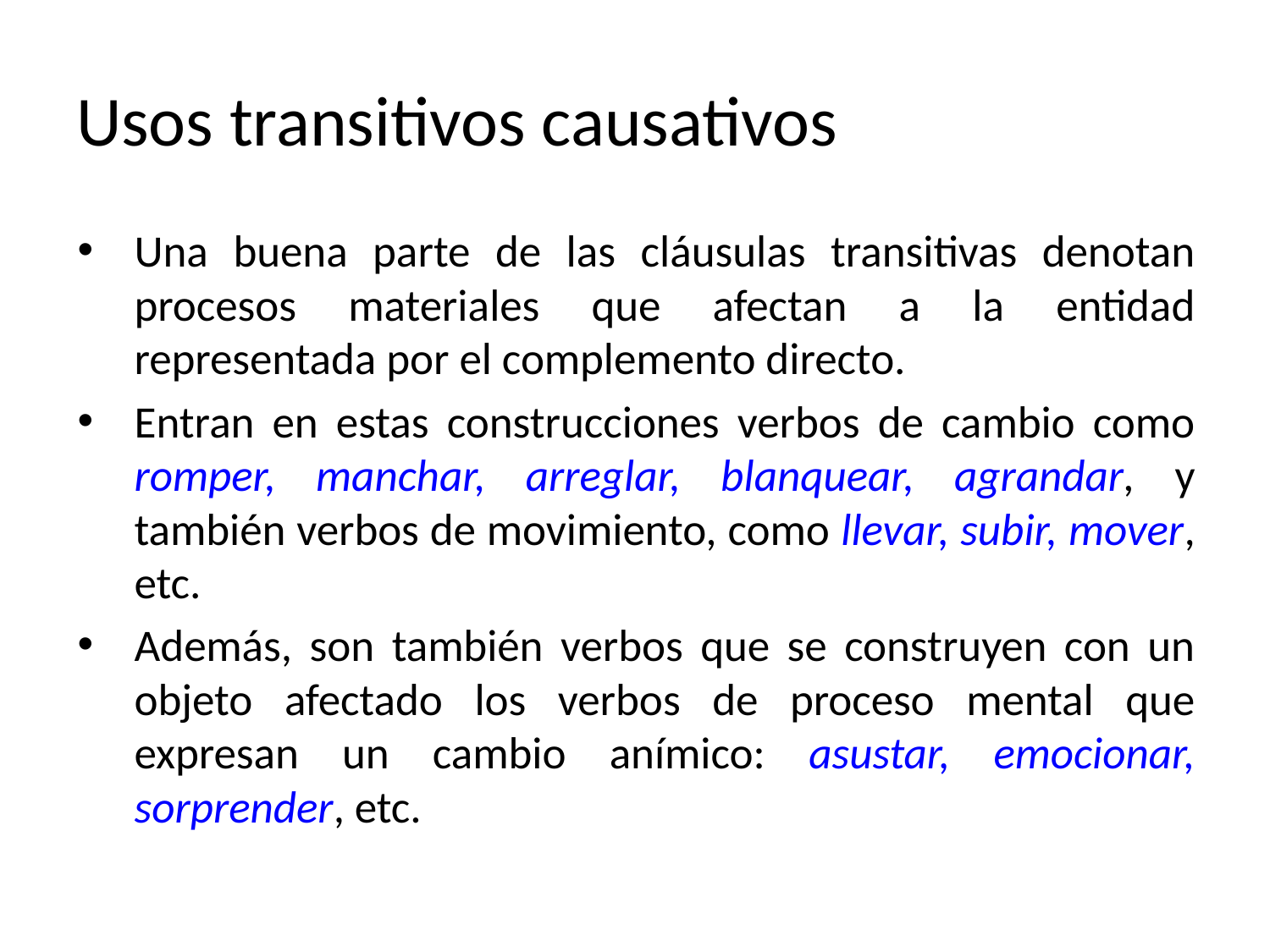

# Usos transitivos causativos
Una buena parte de las cláusulas transitivas denotan procesos materiales que afectan a la entidad representada por el complemento directo.
Entran en estas construcciones verbos de cambio como romper, manchar, arreglar, blanquear, agrandar, y también verbos de movimiento, como llevar, subir, mover, etc.
Además, son también verbos que se construyen con un objeto afectado los verbos de proceso mental que expresan un cambio anímico: asustar, emocionar, sorprender, etc.